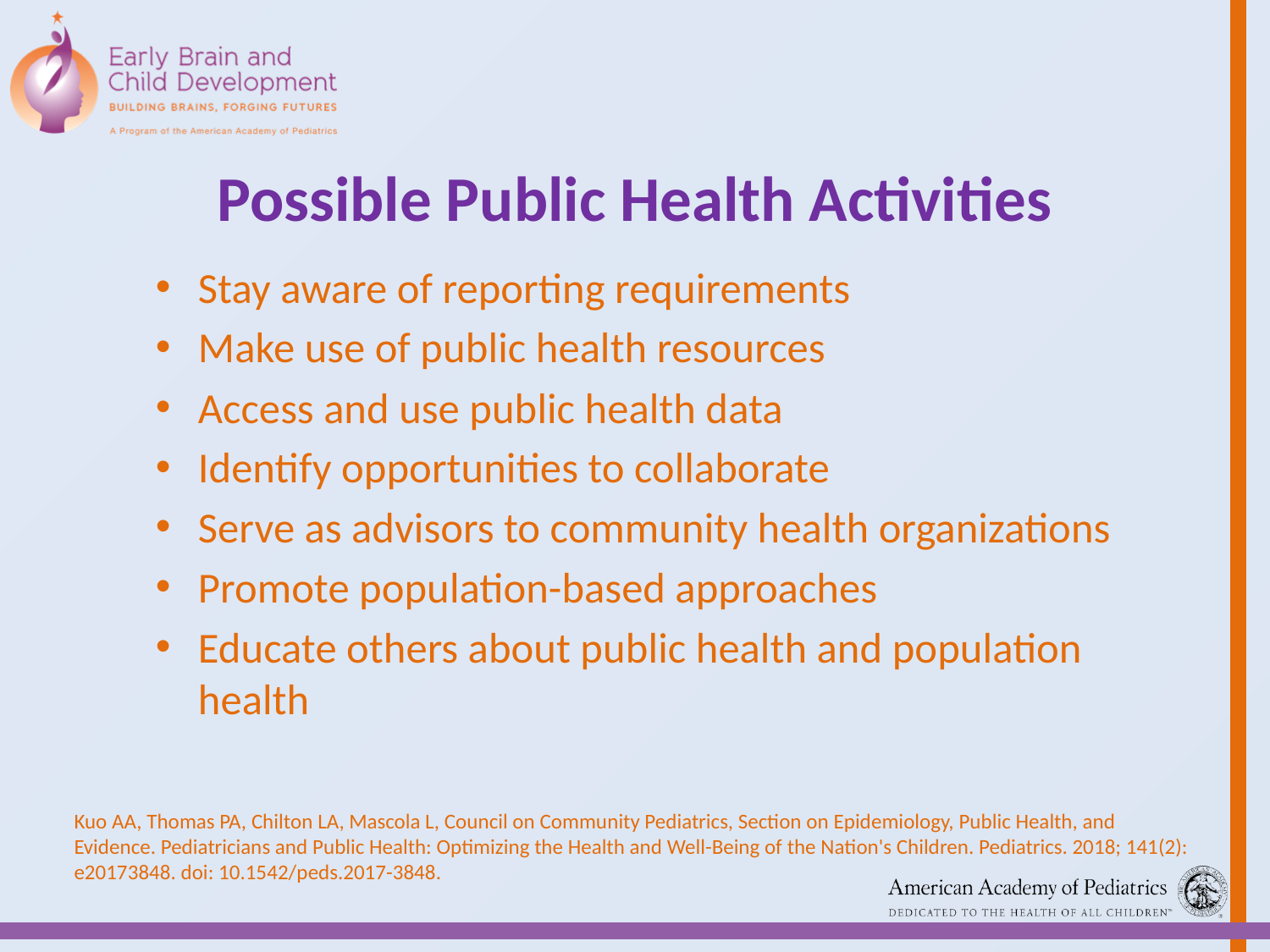

# Possible Public Health Activities
Stay aware of reporting requirements
Make use of public health resources
Access and use public health data
Identify opportunities to collaborate
Serve as advisors to community health organizations
Promote population-based approaches
Educate others about public health and population health

Kuo AA, Thomas PA, Chilton LA, Mascola L, Council on Community Pediatrics, Section on Epidemiology, Public Health, and Evidence. Pediatricians and Public Health: Optimizing the Health and Well-Being of the Nation's Children. Pediatrics. 2018; 141(2): e20173848. doi: 10.1542/peds.2017-3848.